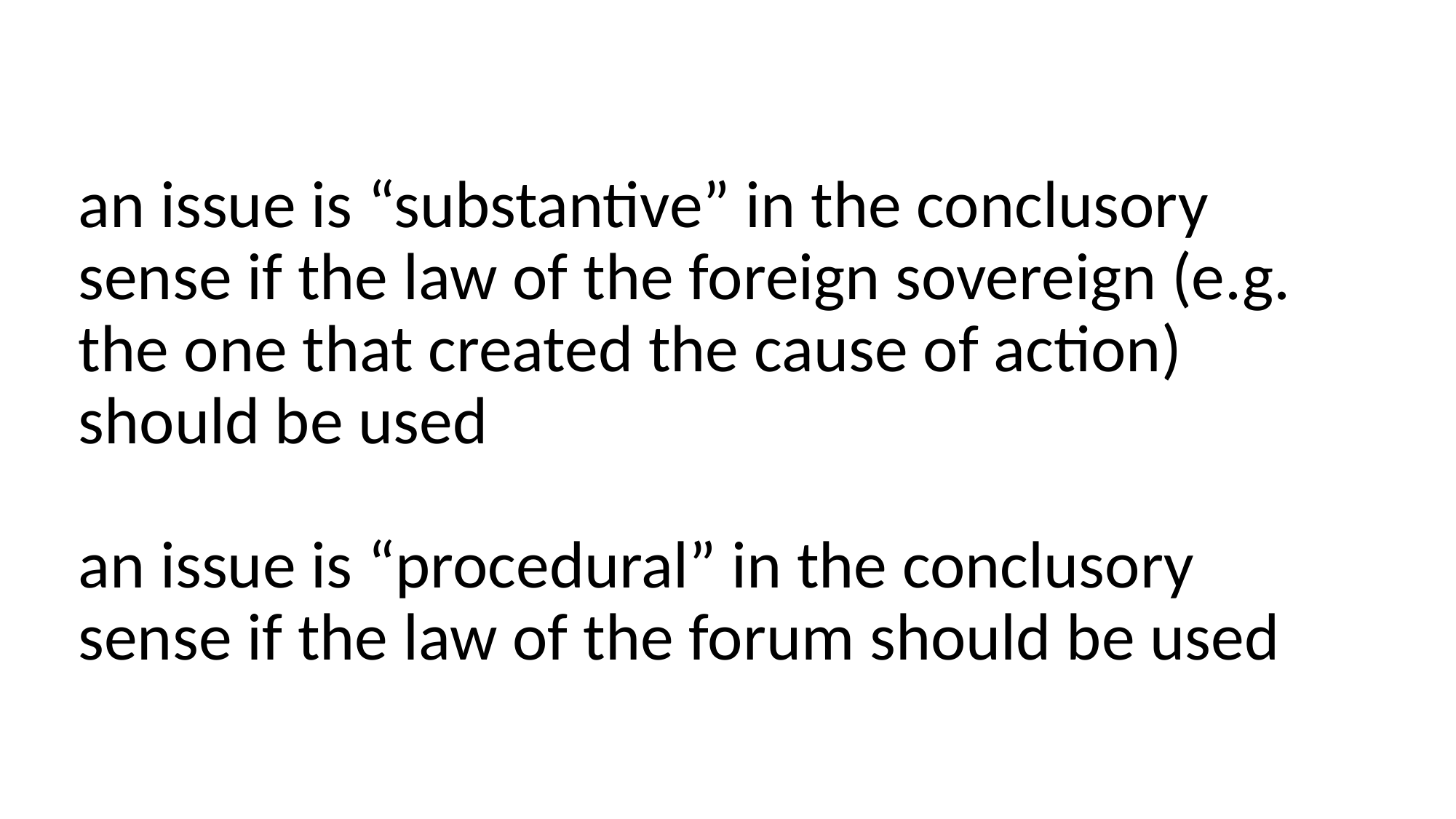

# an issue is “substantive” in the conclusory sense if the law of the foreign sovereign (e.g. the one that created the cause of action) should be used an issue is “procedural” in the conclusory sense if the law of the forum should be used